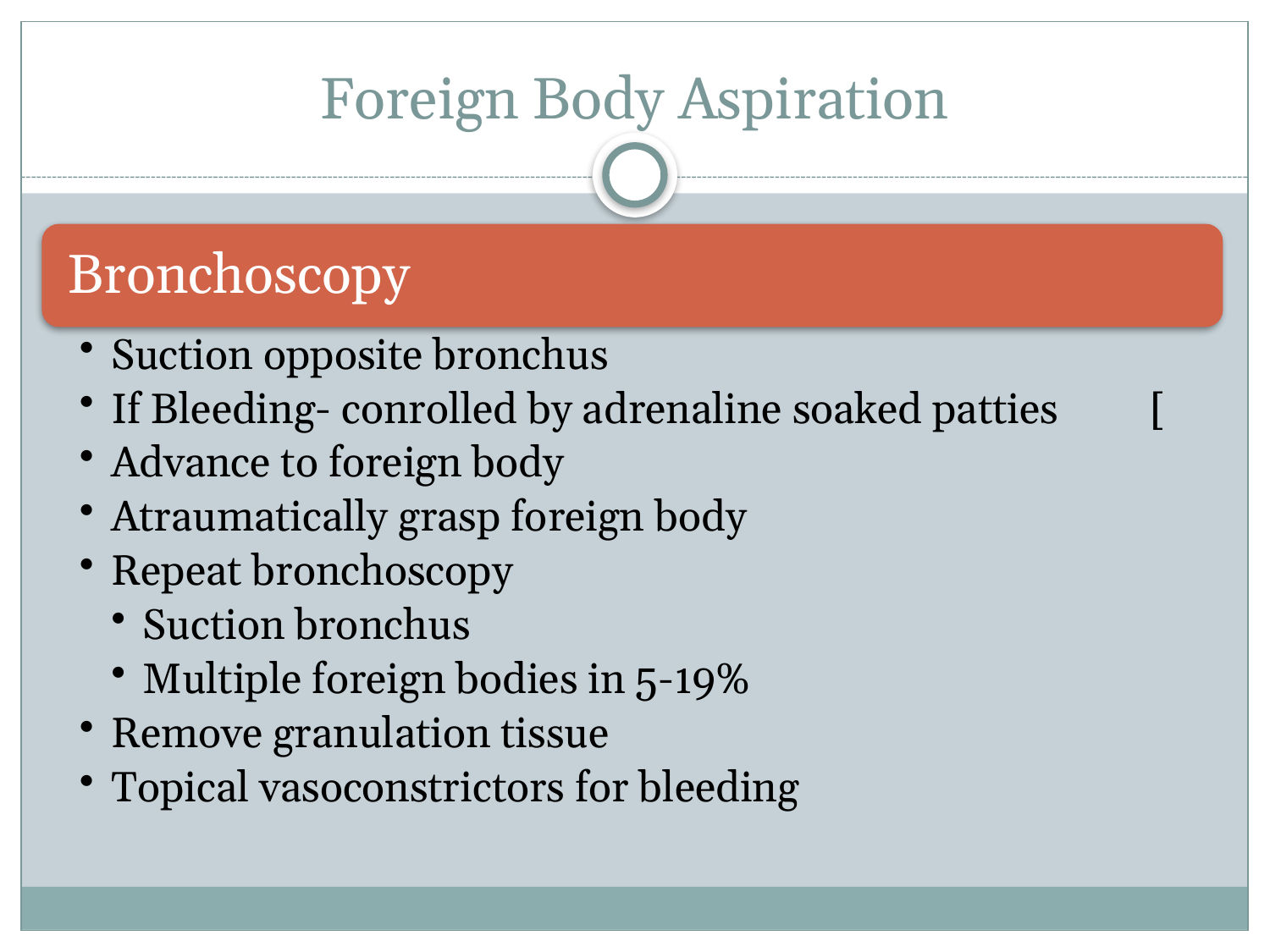

# Foreign Body Aspiration
Bronchoscopy
Suction opposite bronchus
If Bleeding- conrolled by adrenaline soaked patties         [
Advance to foreign body
Atraumatically grasp foreign body
Repeat bronchoscopy
Suction bronchus
Multiple foreign bodies in 5-19%
Remove granulation tissue
Topical vasoconstrictors for bleeding